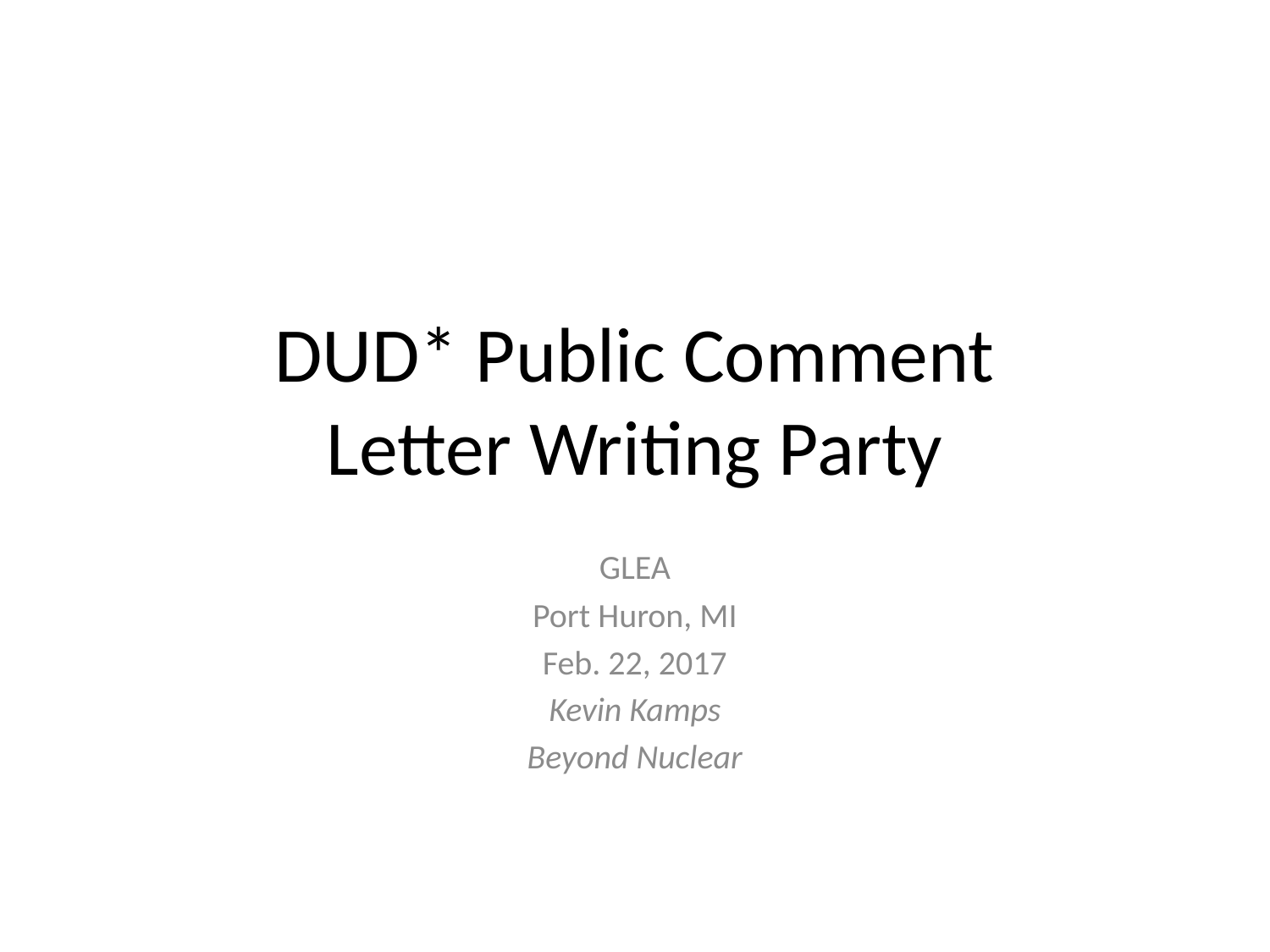

# DUD* Public Comment Letter Writing Party
GLEA
Port Huron, MI
Feb. 22, 2017
Kevin Kamps
Beyond Nuclear